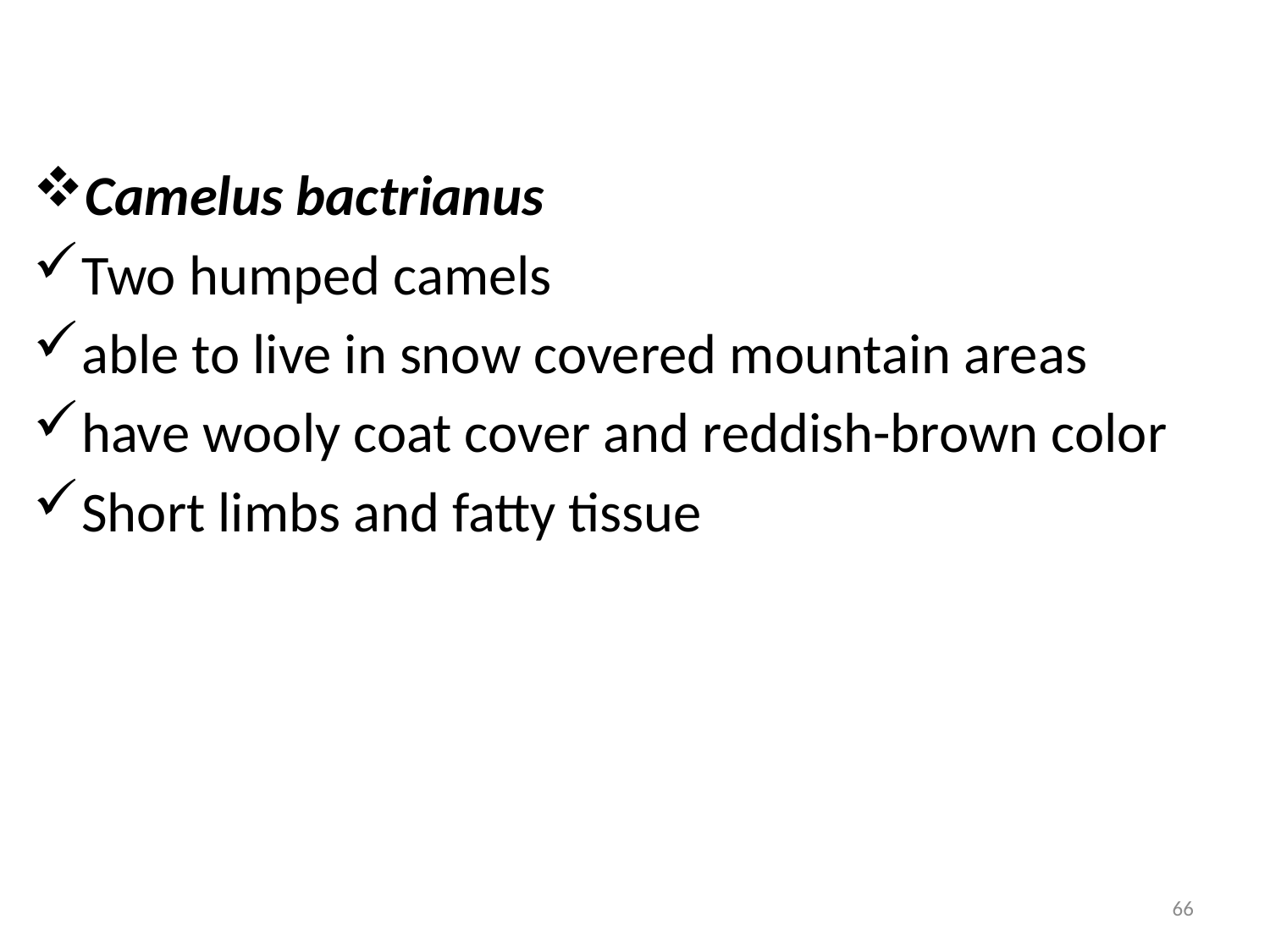

#

Camelus bactrianus
Two humped camels
able to live in snow covered mountain areas
have wooly coat cover and reddish-brown color
Short limbs and fatty tissue

66